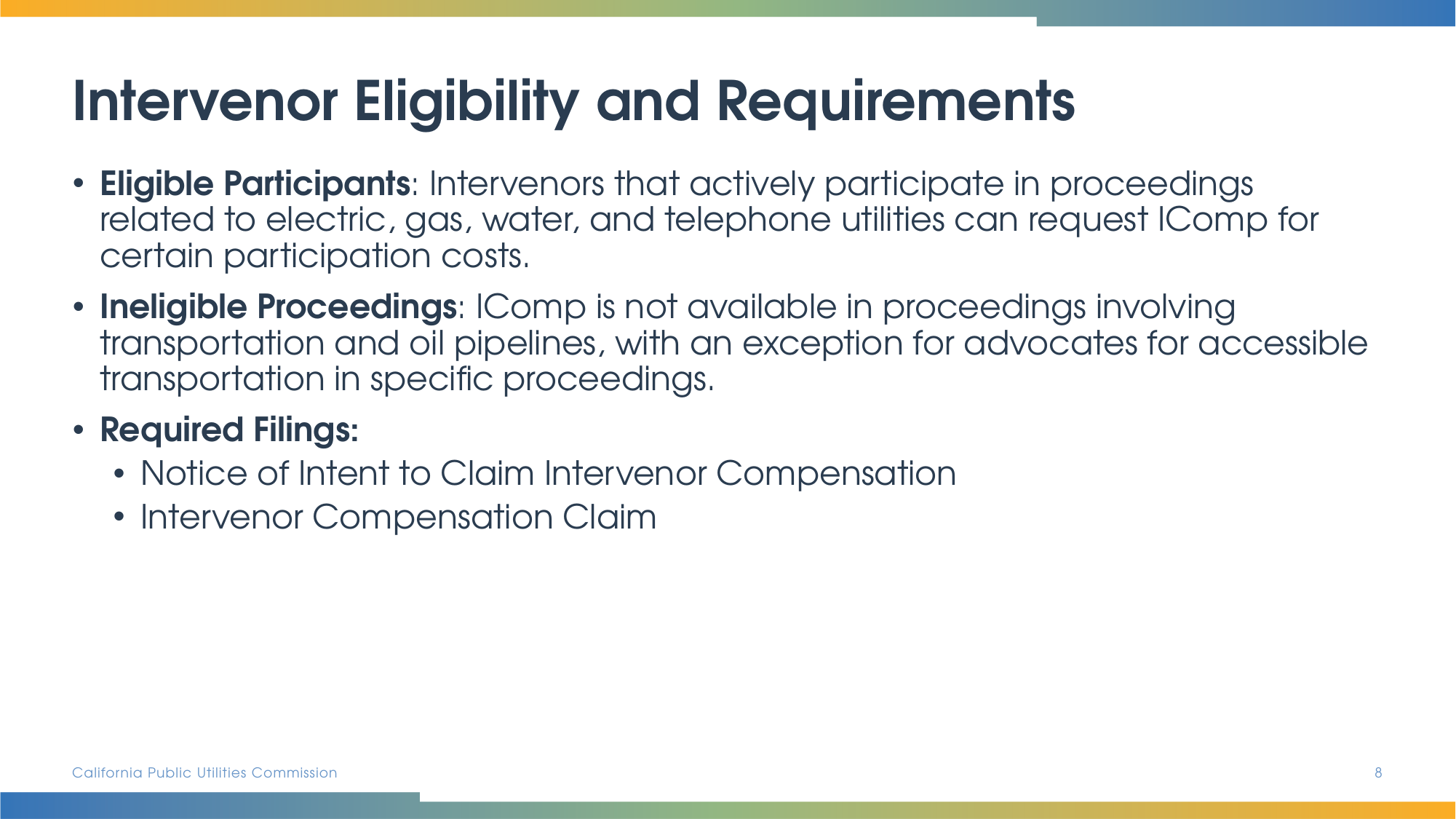

# Intervenor Eligibility and Requirements
Eligible Participants: Intervenors that actively participate in proceedings related to electric, gas, water, and telephone utilities can request IComp for certain participation costs.
Ineligible Proceedings: IComp is not available in proceedings involving transportation and oil pipelines, with an exception for advocates for accessible transportation in specific proceedings.
Required Filings:
Notice of Intent to Claim Intervenor Compensation
Intervenor Compensation Claim

8